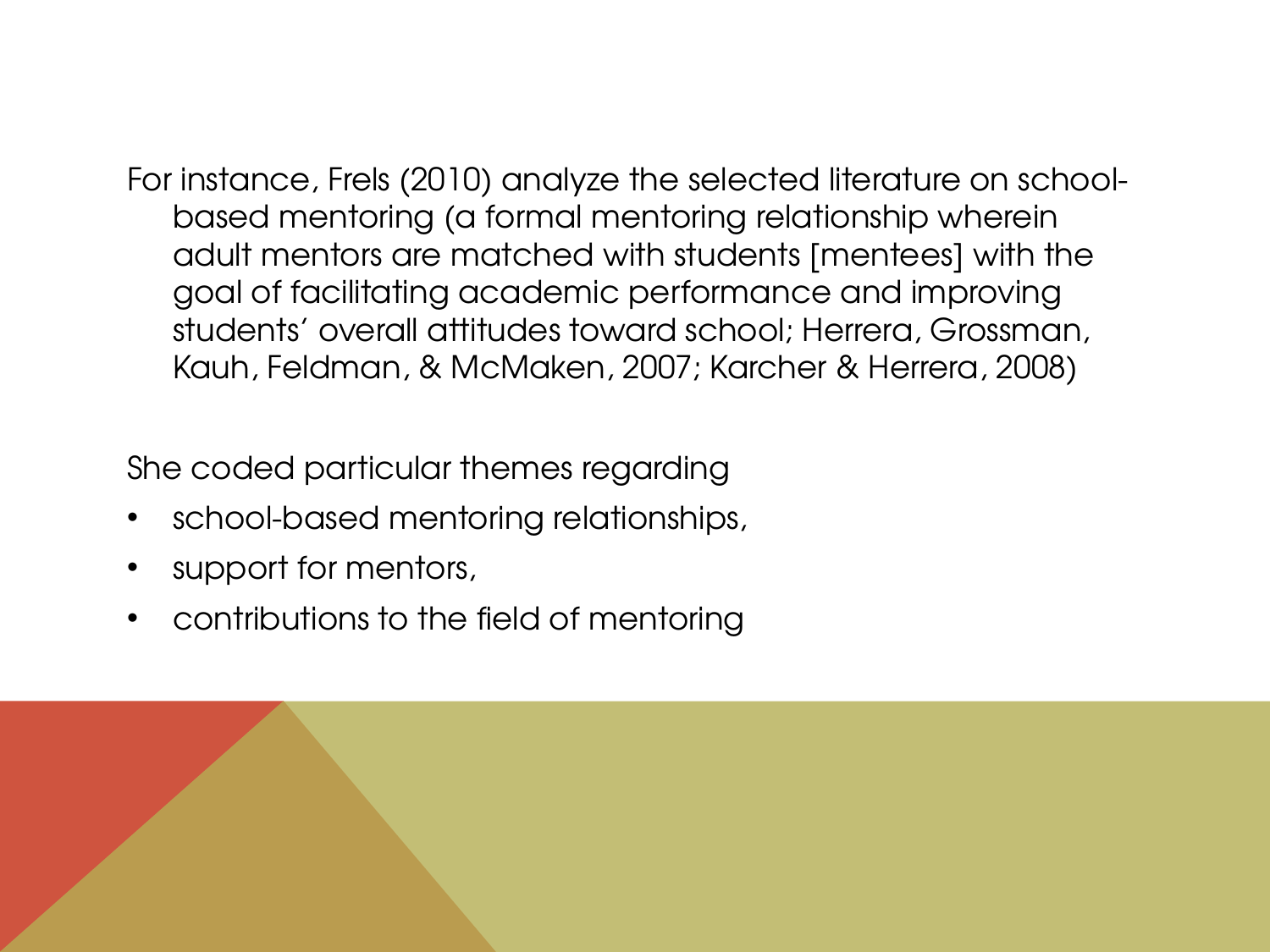

#
For instance, Frels (2010) analyze the selected literature on school-based mentoring (a formal mentoring relationship wherein adult mentors are matched with students [mentees] with the goal of facilitating academic performance and improving students’ overall attitudes toward school; Herrera, Grossman, Kauh, Feldman, & McMaken, 2007; Karcher & Herrera, 2008)

She coded particular themes regarding
school-based mentoring relationships,
support for mentors,
contributions to the field of mentoring